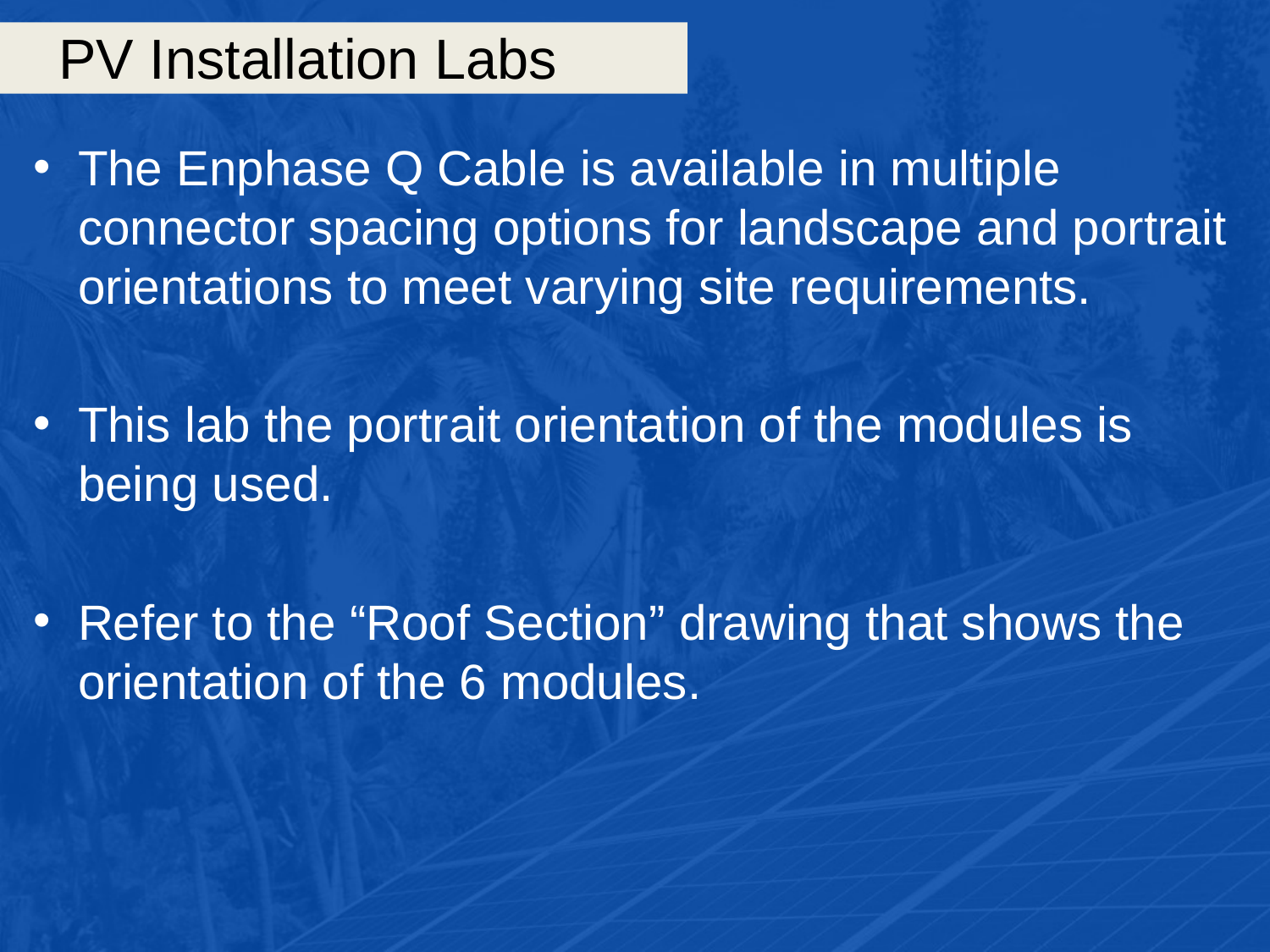

# PV Installation Labs
The Enphase Q Cable is available in multiple connector spacing options for landscape and portrait orientations to meet varying site requirements.

This lab the portrait orientation of the modules is being used.

Refer to the “Roof Section” drawing that shows the orientation of the 6 modules.